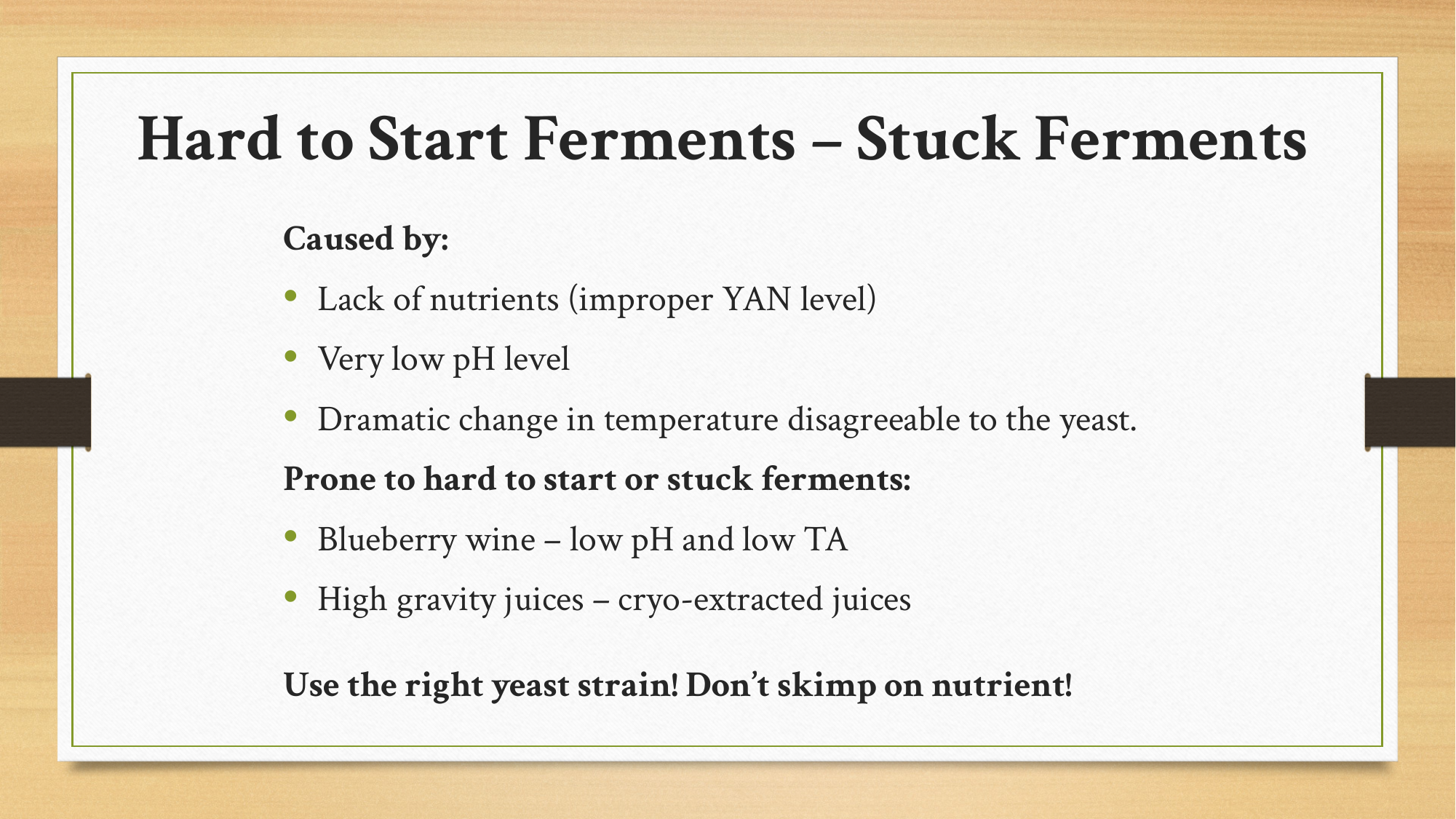

Hard to Start Ferments – Stuck Ferments
Caused by:
Lack of nutrients (improper YAN level)
Very low pH level
Dramatic change in temperature disagreeable to the yeast.
Prone to hard to start or stuck ferments:
Blueberry wine – low pH and low TA
High gravity juices – cryo-extracted juices

Use the right yeast strain! Don’t skimp on nutrient!